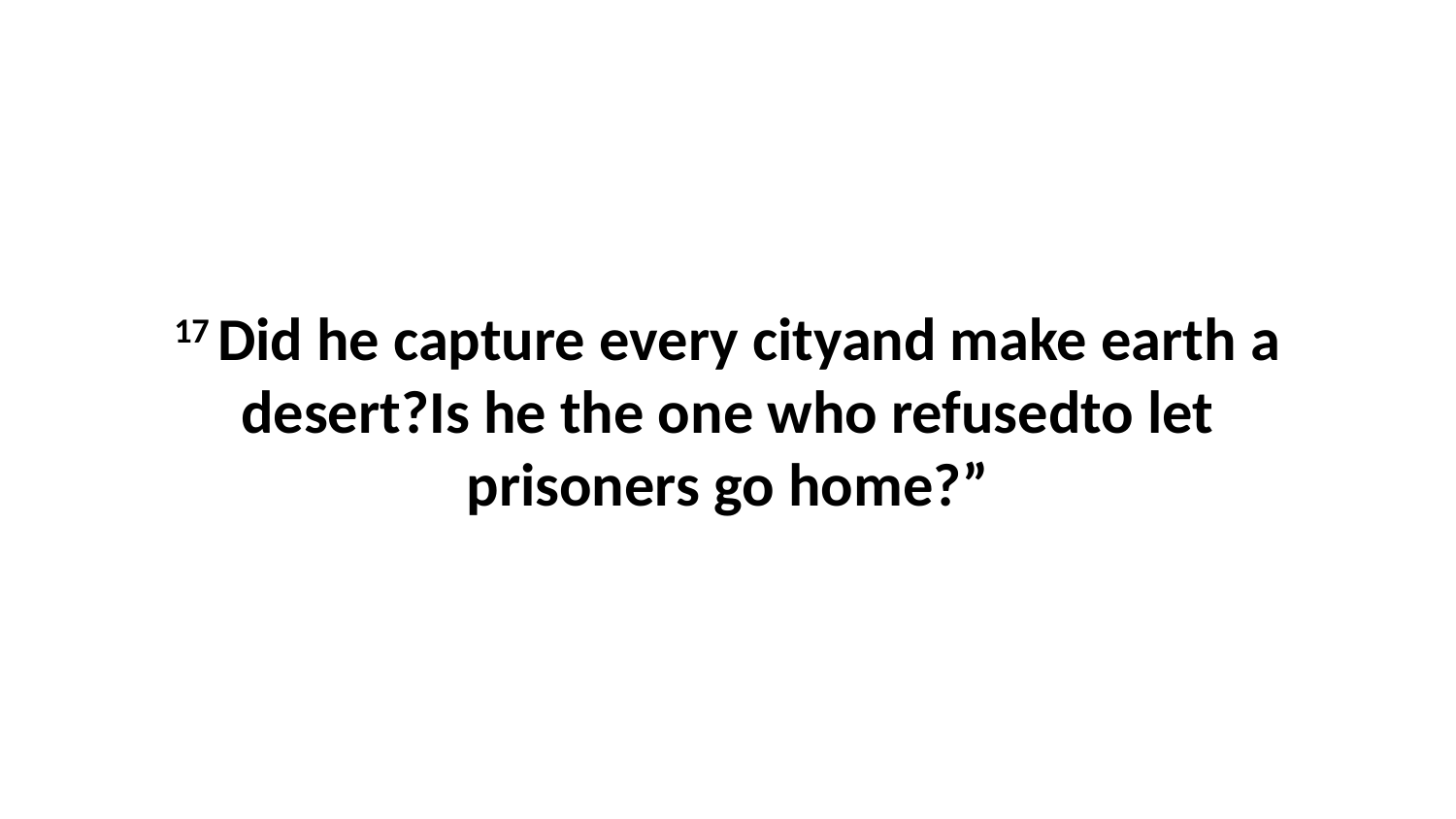

17 Did he capture every cityand make earth a desert?Is he the one who refusedto let prisoners go home?”